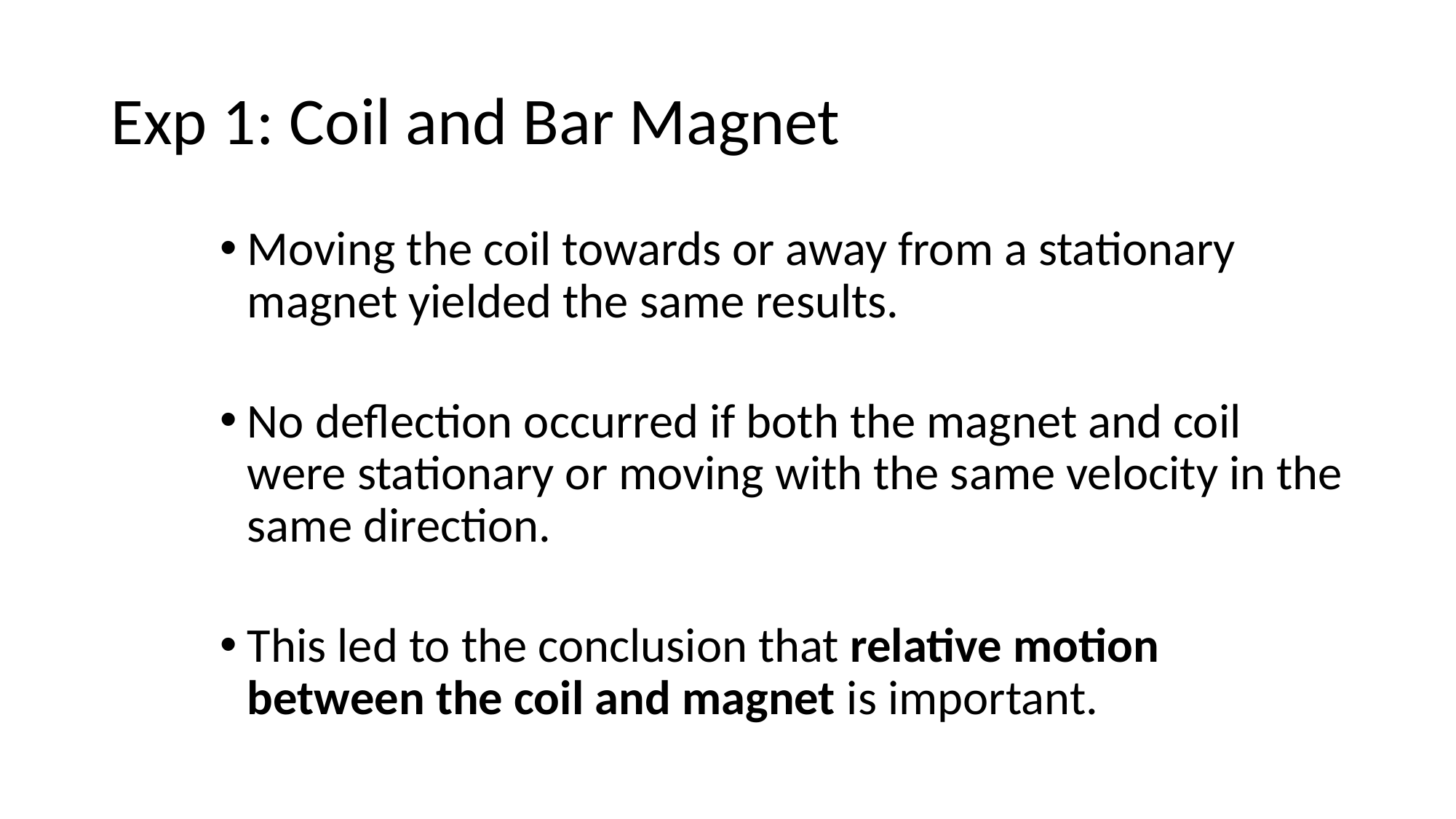

# Exp 1: Coil and Bar Magnet
Moving the coil towards or away from a stationary magnet yielded the same results.

No deflection occurred if both the magnet and coil were stationary or moving with the same velocity in the same direction.

This led to the conclusion that relative motion between the coil and magnet is important.